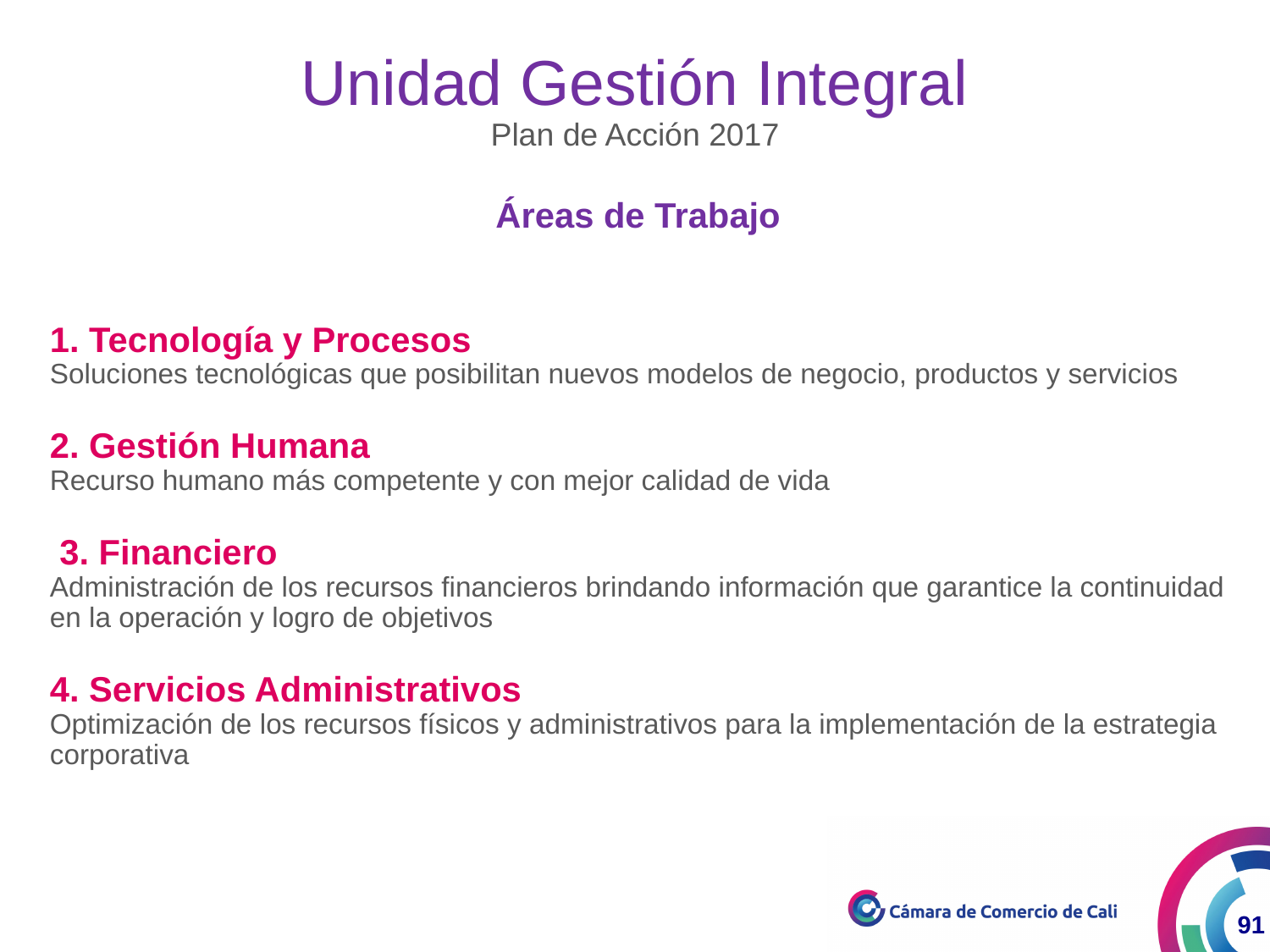

Unidad Gestión Integral
Plan de Acción 2017
Áreas de Trabajo

1. Tecnología y Procesos
Soluciones tecnológicas que posibilitan nuevos modelos de negocio, productos y servicios

2. Gestión Humana
Recurso humano más competente y con mejor calidad de vida

 3. Financiero
Administración de los recursos financieros brindando información que garantice la continuidad en la operación y logro de objetivos

4. Servicios Administrativos
Optimización de los recursos físicos y administrativos para la implementación de la estrategia corporativa